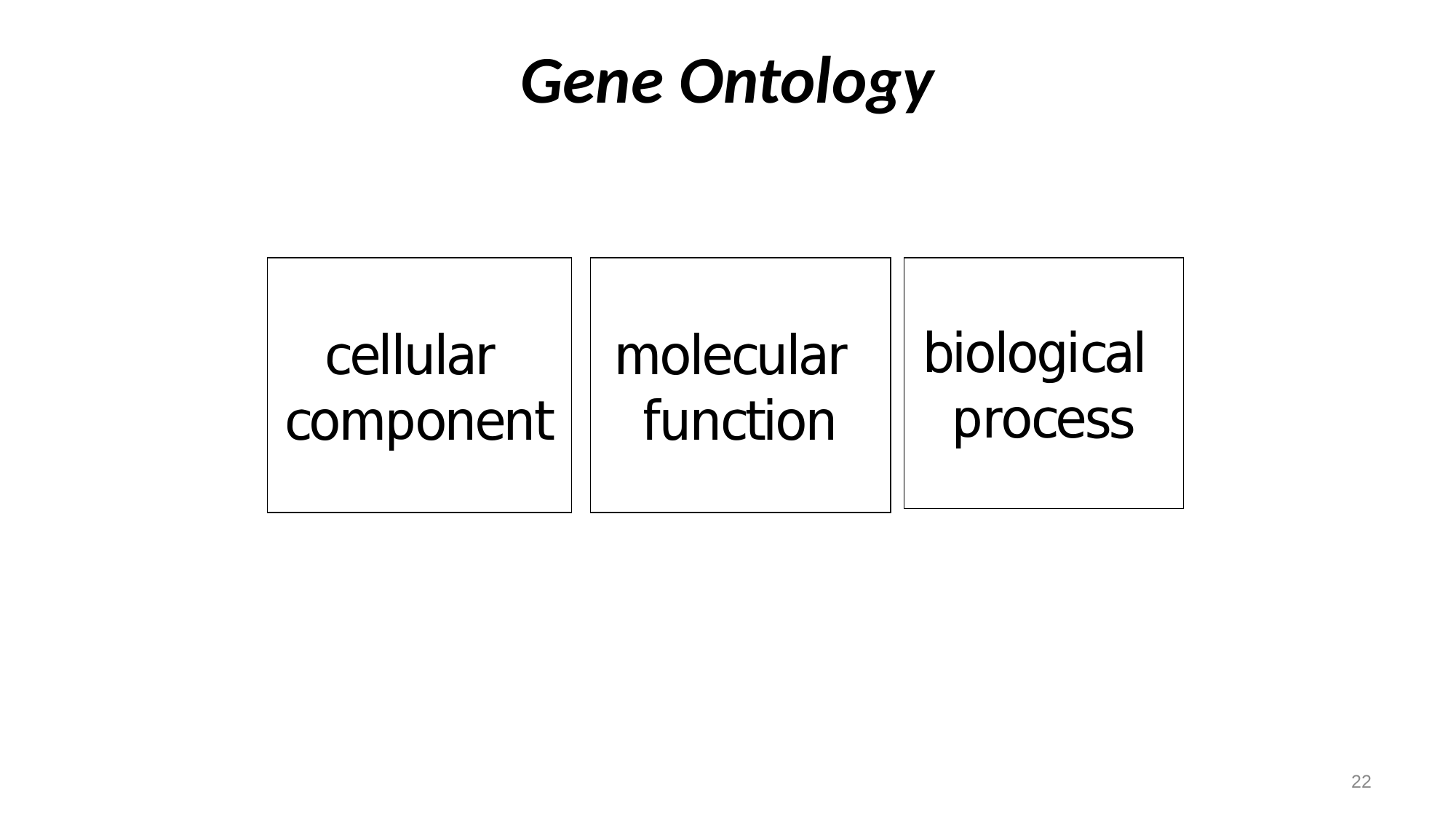

# Gene Ontology
biological
process
cellular
component
molecular
function

22